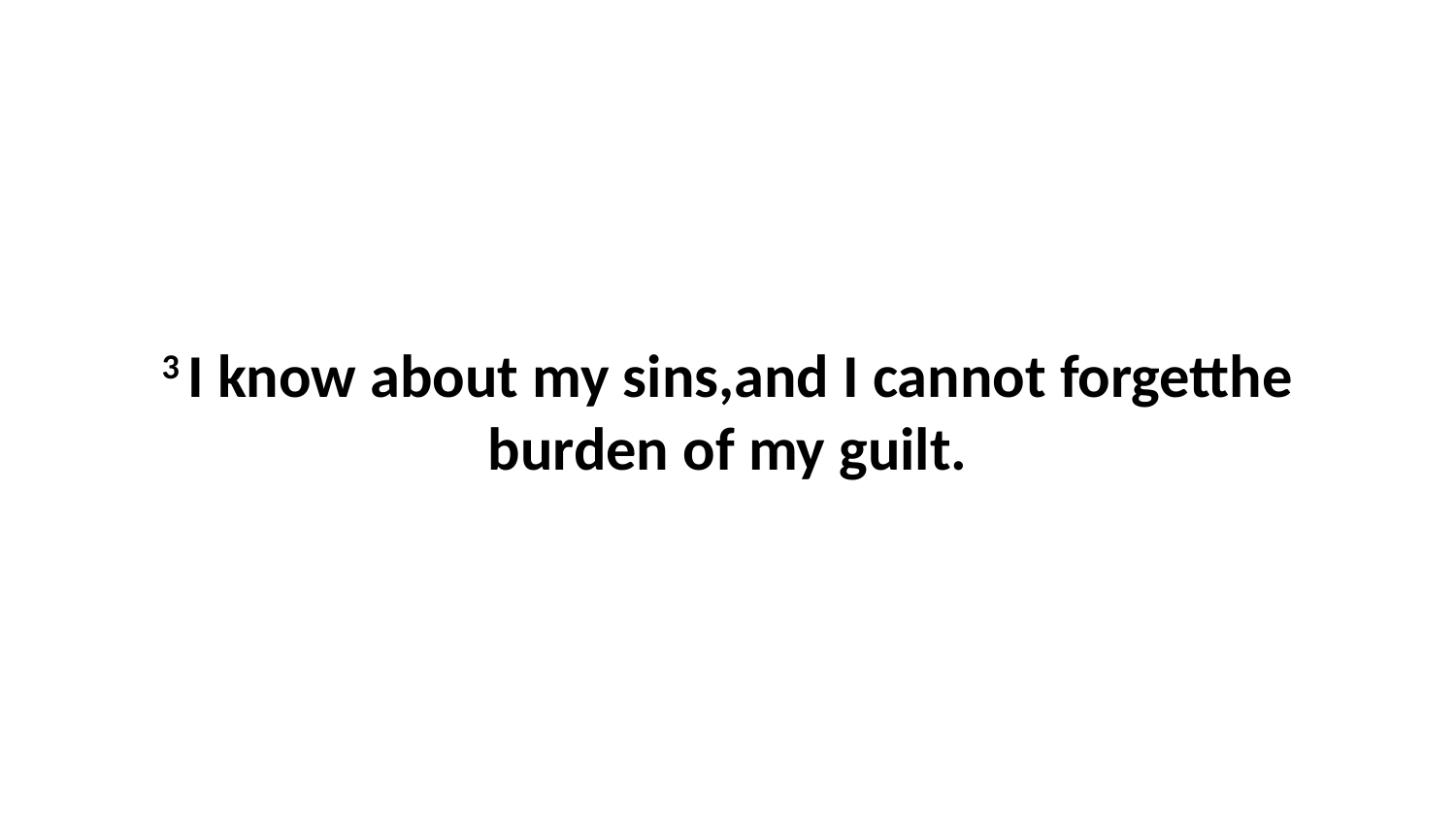

3 I know about my sins,and I cannot forgetthe burden of my guilt.